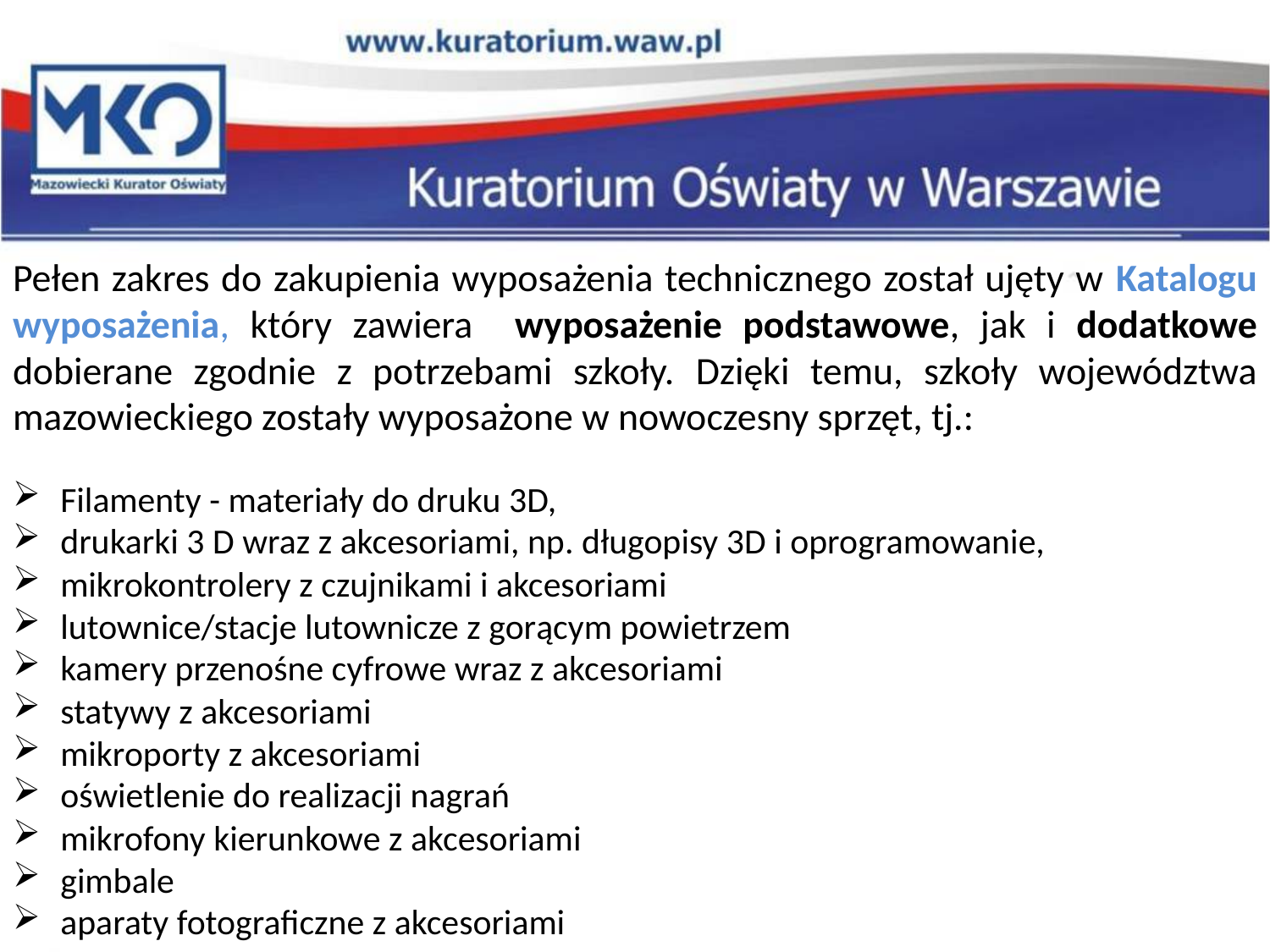

Pełen zakres do zakupienia wyposażenia technicznego został ujęty w Katalogu wyposażenia, który zawiera  wyposażenie podstawowe, jak i dodatkowe dobierane zgodnie z potrzebami szkoły. Dzięki temu, szkoły województwa mazowieckiego zostały wyposażone w nowoczesny sprzęt, tj.:

Filamenty - materiały do druku 3D,
drukarki 3 D wraz z akcesoriami, np. długopisy 3D i oprogramowanie,
mikrokontrolery z czujnikami i akcesoriami
lutownice/stacje lutownicze z gorącym powietrzem
kamery przenośne cyfrowe wraz z akcesoriami
statywy z akcesoriami
mikroporty z akcesoriami
oświetlenie do realizacji nagrań
mikrofony kierunkowe z akcesoriami
gimbale
aparaty fotograficzne z akcesoriami